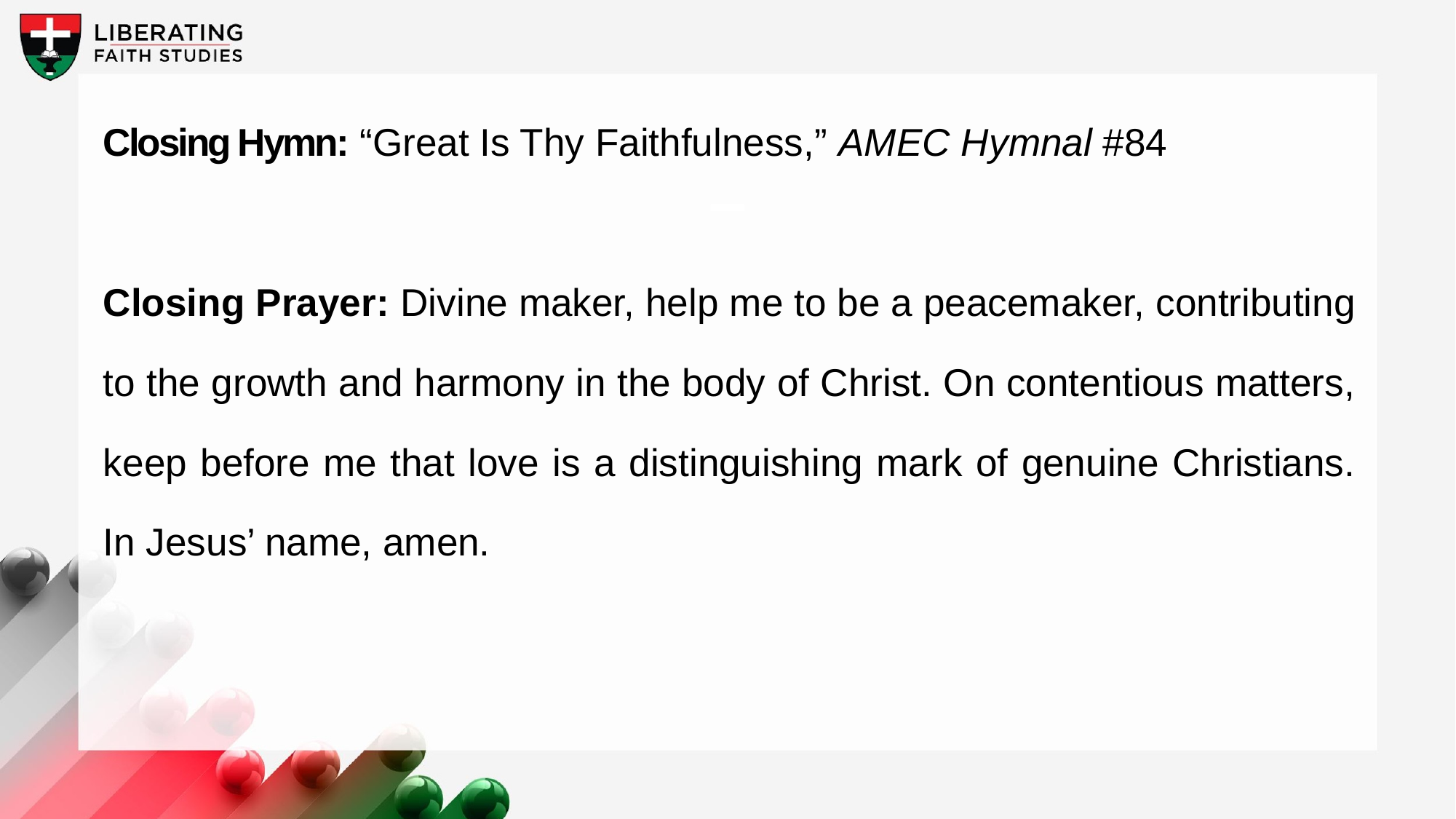

Closing Hymn: “Great Is Thy Faithfulness,” AMEC Hymnal #84

Closing Prayer: Divine maker, help me to be a peacemaker, contributing to the growth and harmony in the body of Christ. On contentious matters, keep before me that love is a distinguishing mark of genuine Christians. In Jesus’ name, amen.